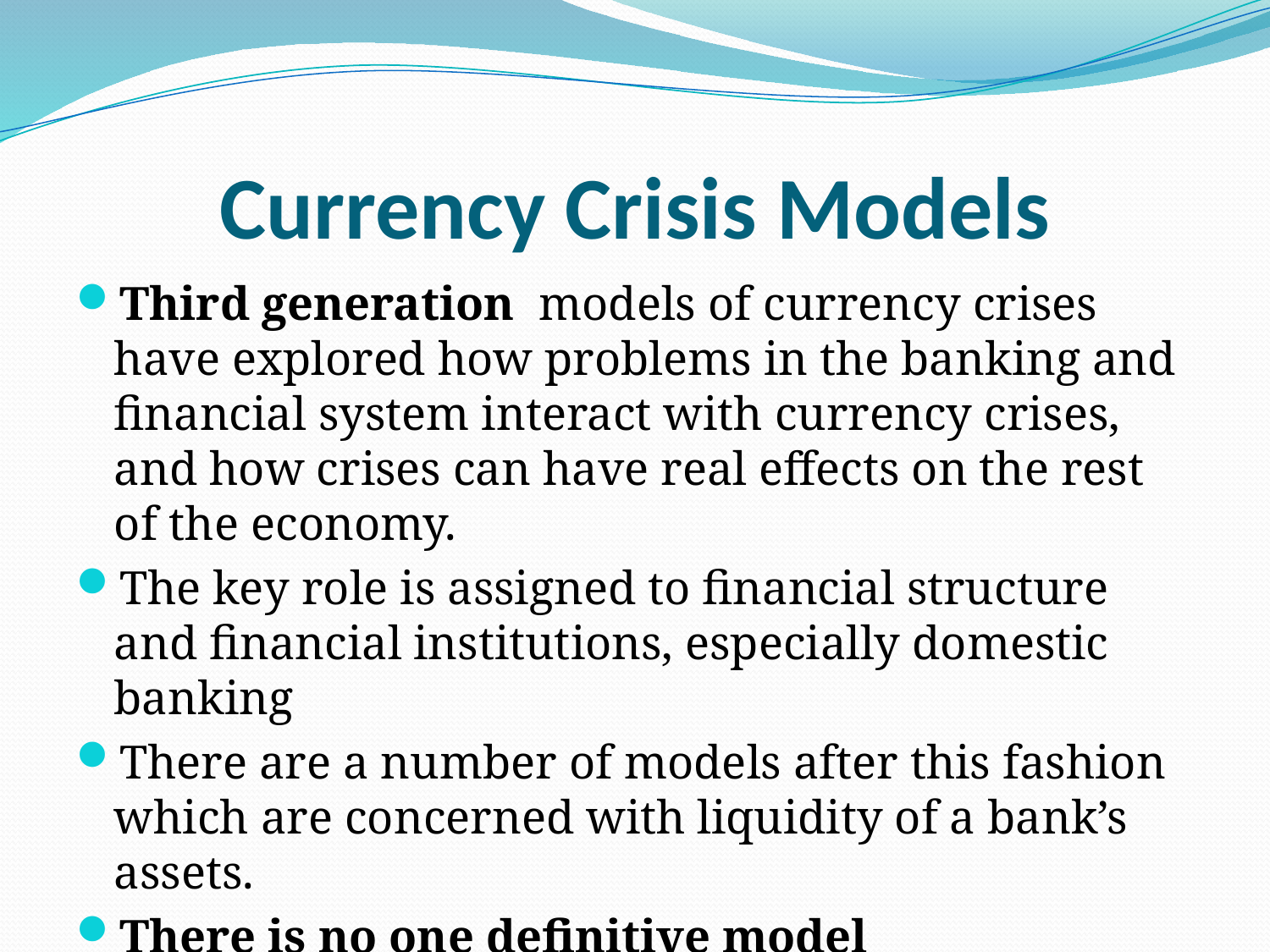

# Currency Crisis Models
Third generation  models of currency crises have explored how problems in the banking and financial system interact with currency crises, and how crises can have real effects on the rest of the economy.
The key role is assigned to financial structure and financial institutions, especially domestic banking
There are a number of models after this fashion which are concerned with liquidity of a bank’s assets.
There is no one definitive model